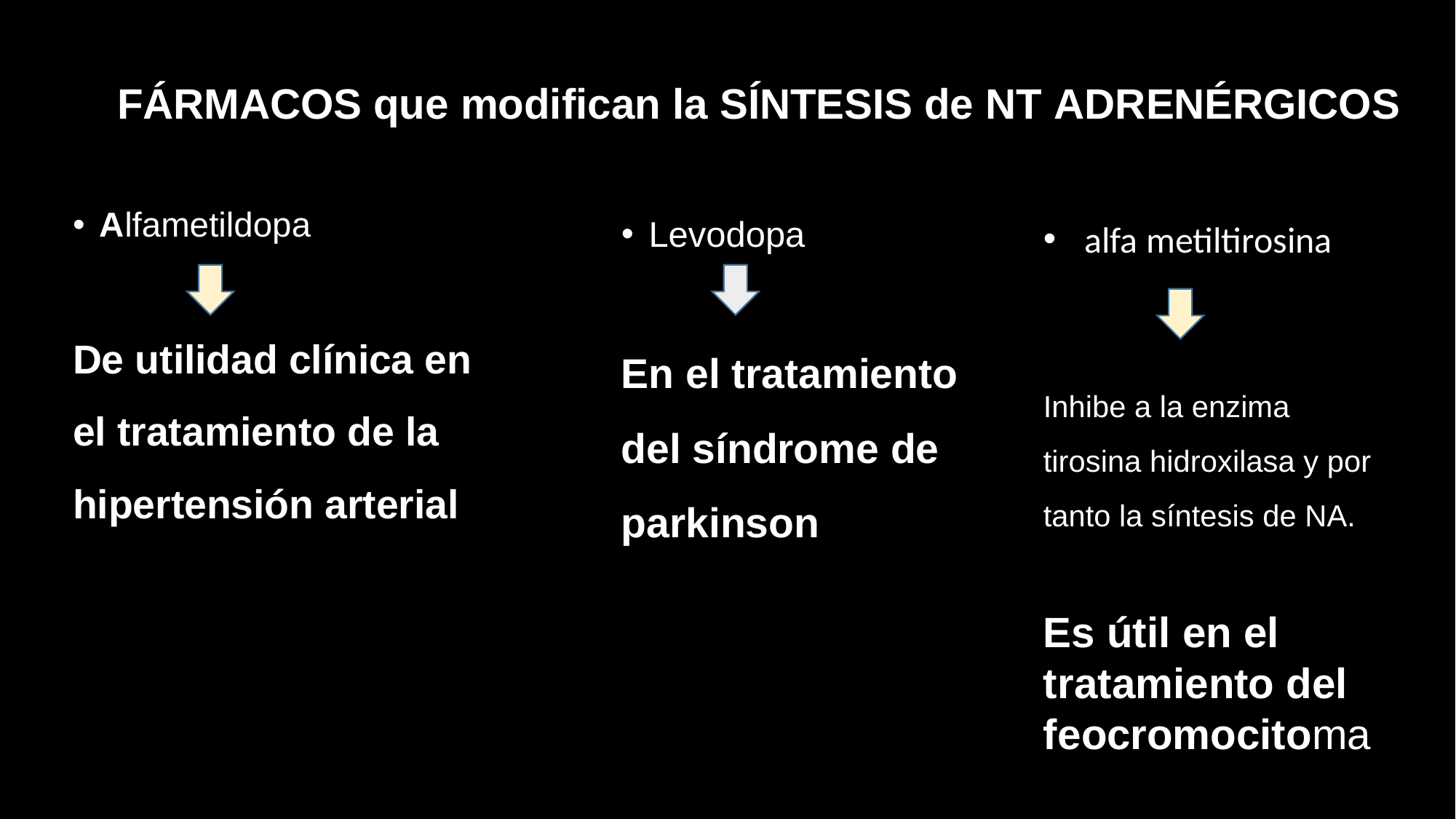

# FÁRMACOS que modifican la SÍNTESIS de NT ADRENÉRGICOS
Alfametildopa

De utilidad clínica en el tratamiento de la hipertensión arterial

Levodopa

En el tratamiento del síndrome de parkinson
alfa metiltirosina

Inhibe a la enzima tirosina hidroxilasa y por tanto la síntesis de NA.

Es útil en el tratamiento del feocromocitoma